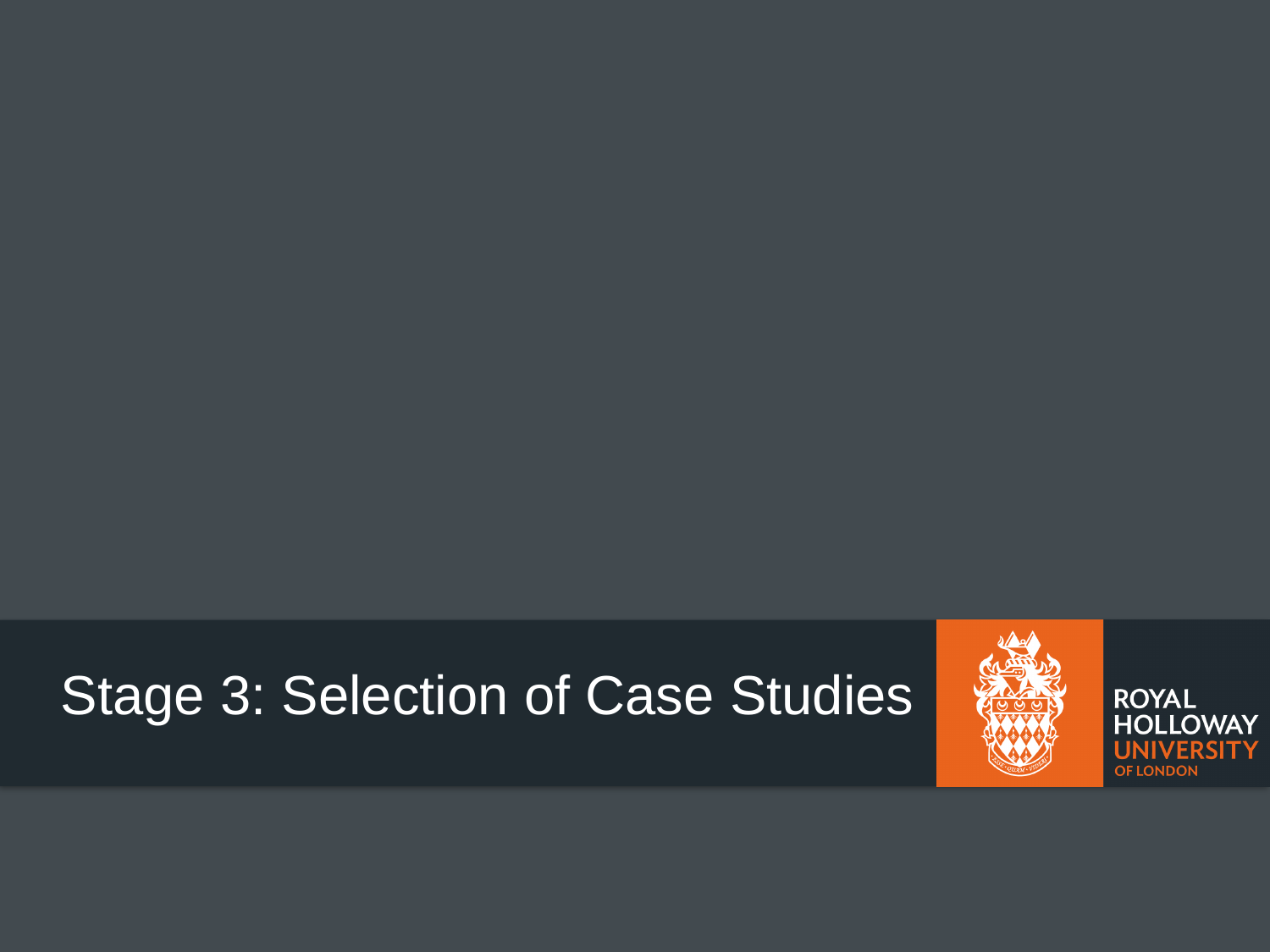

# Stage 3: Selection of Case Studies